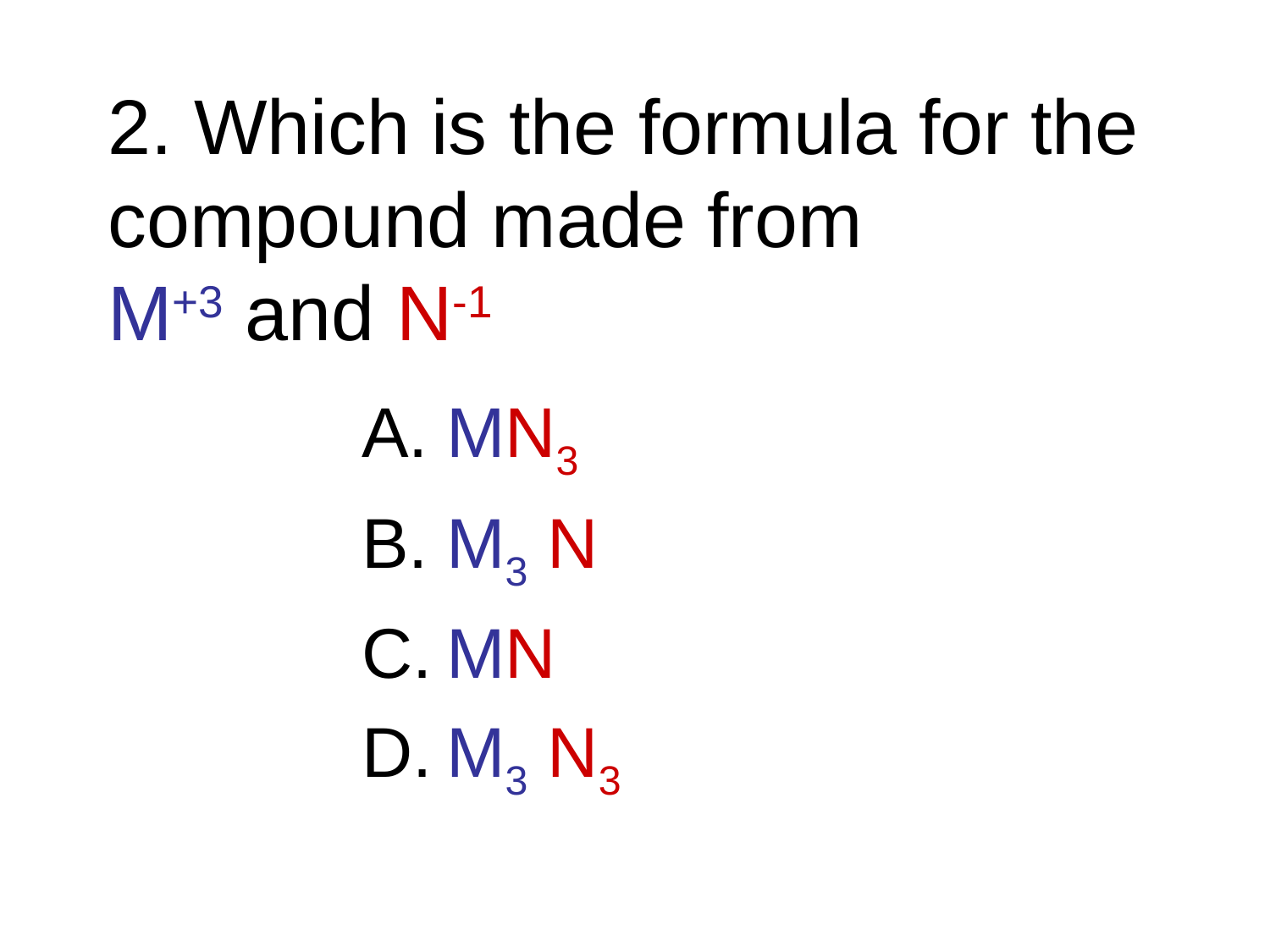

# 2. Which is the formula for the compound made from M+3 and N-1
MN3
M3 N
MN
M3 N3